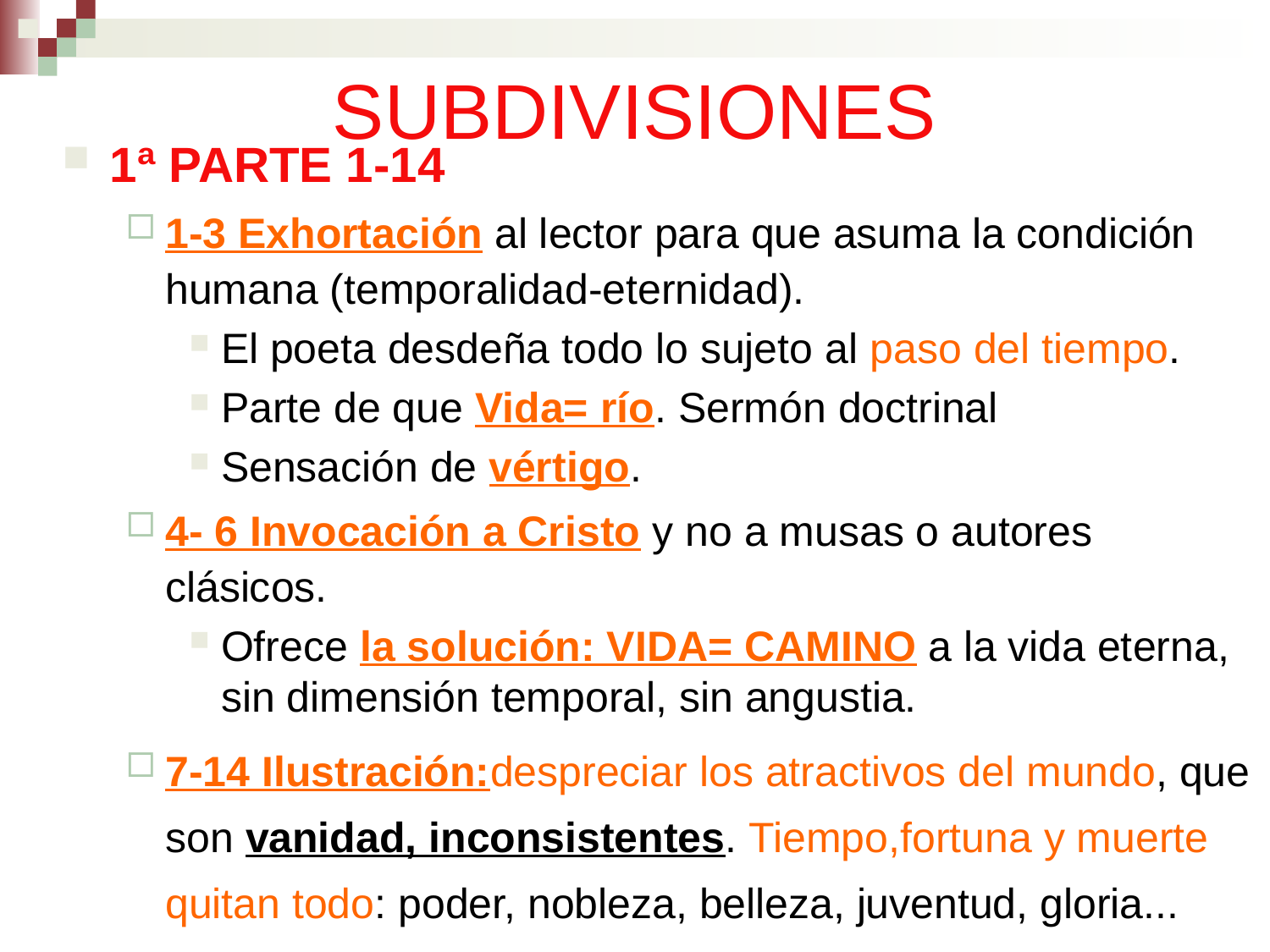

# SUBDIVISIONES
1ª PARTE 1-14
1-3 Exhortación al lector para que asuma la condición humana (temporalidad-eternidad).
El poeta desdeña todo lo sujeto al paso del tiempo.
Parte de que Vida= río. Sermón doctrinal
Sensación de vértigo.
4- 6 Invocación a Cristo y no a musas o autores clásicos.
Ofrece la solución: VIDA= CAMINO a la vida eterna, sin dimensión temporal, sin angustia.
7-14 Ilustración:despreciar los atractivos del mundo, que son vanidad, inconsistentes. Tiempo,fortuna y muerte quitan todo: poder, nobleza, belleza, juventud, gloria...